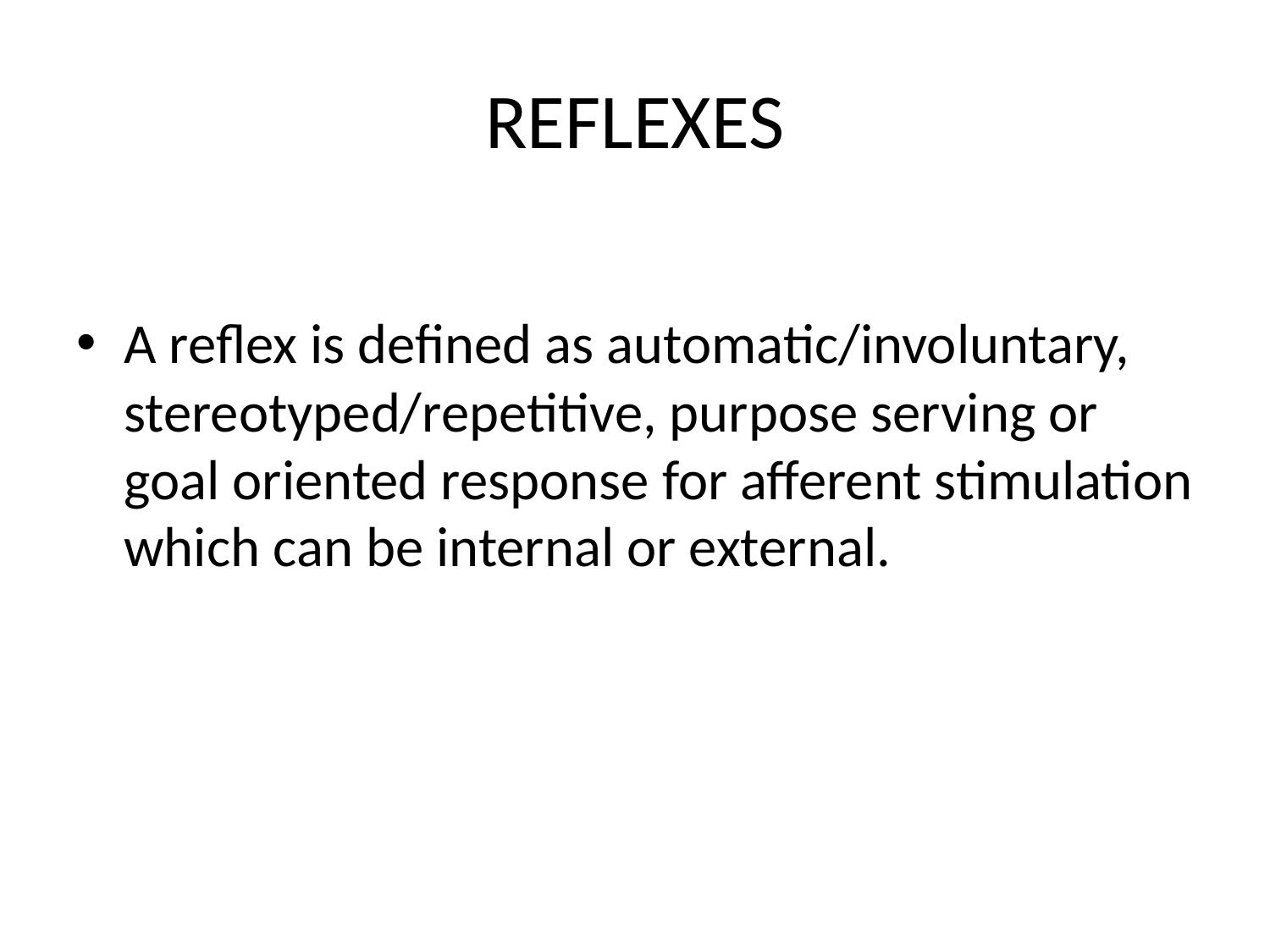

# REFLEXES

A reflex is defined as automatic/involuntary, stereotyped/repetitive, purpose serving or goal oriented response for afferent stimulation which can be internal or external.